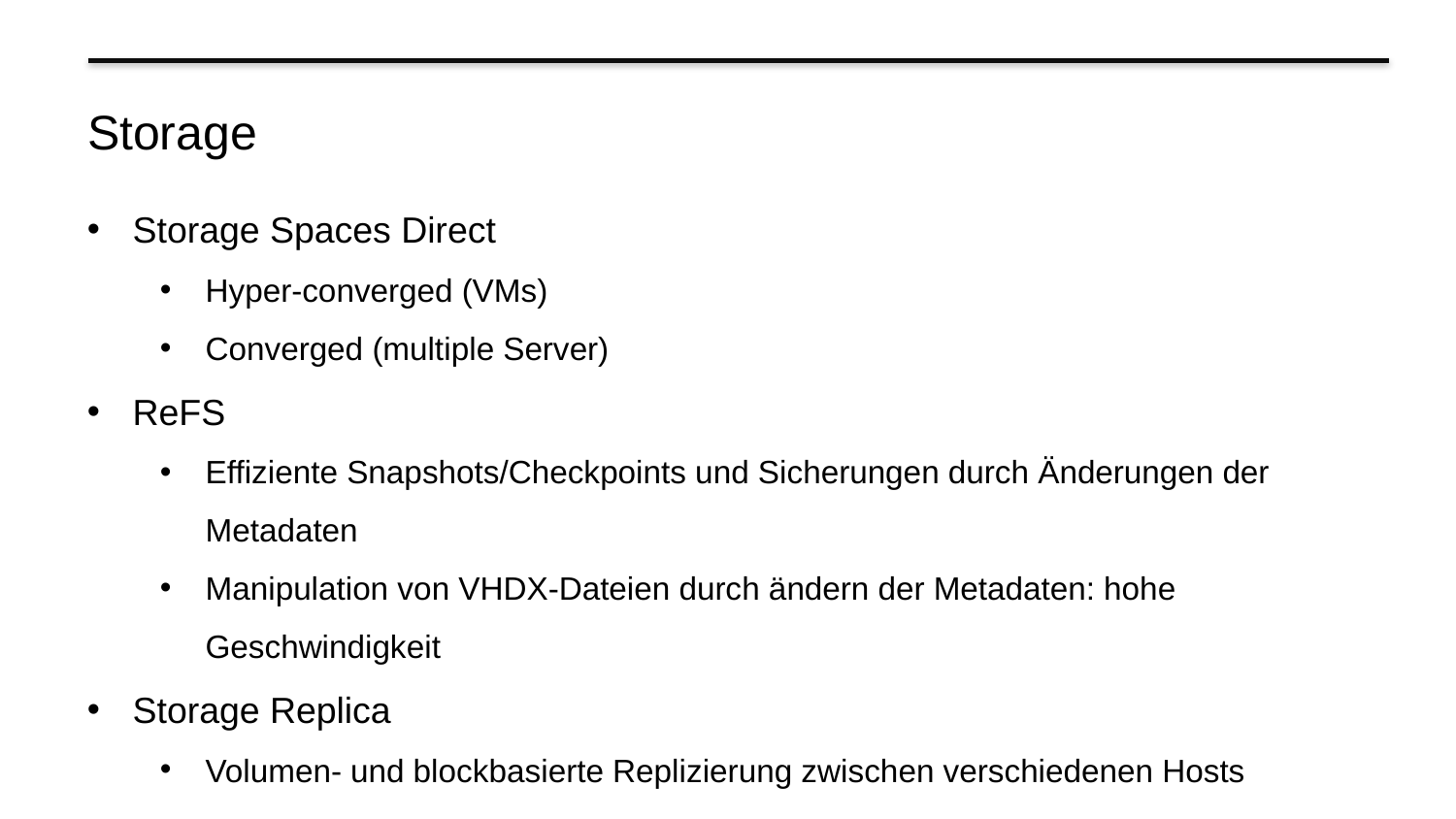

# Storage
Storage Spaces Direct
Hyper-converged (VMs)
Converged (multiple Server)
ReFS
Effiziente Snapshots/Checkpoints und Sicherungen durch Änderungen der Metadaten
Manipulation von VHDX-Dateien durch ändern der Metadaten: hohe Geschwindigkeit
Storage Replica
Volumen- und blockbasierte Replizierung zwischen verschiedenen Hosts
SMB 3.1.1